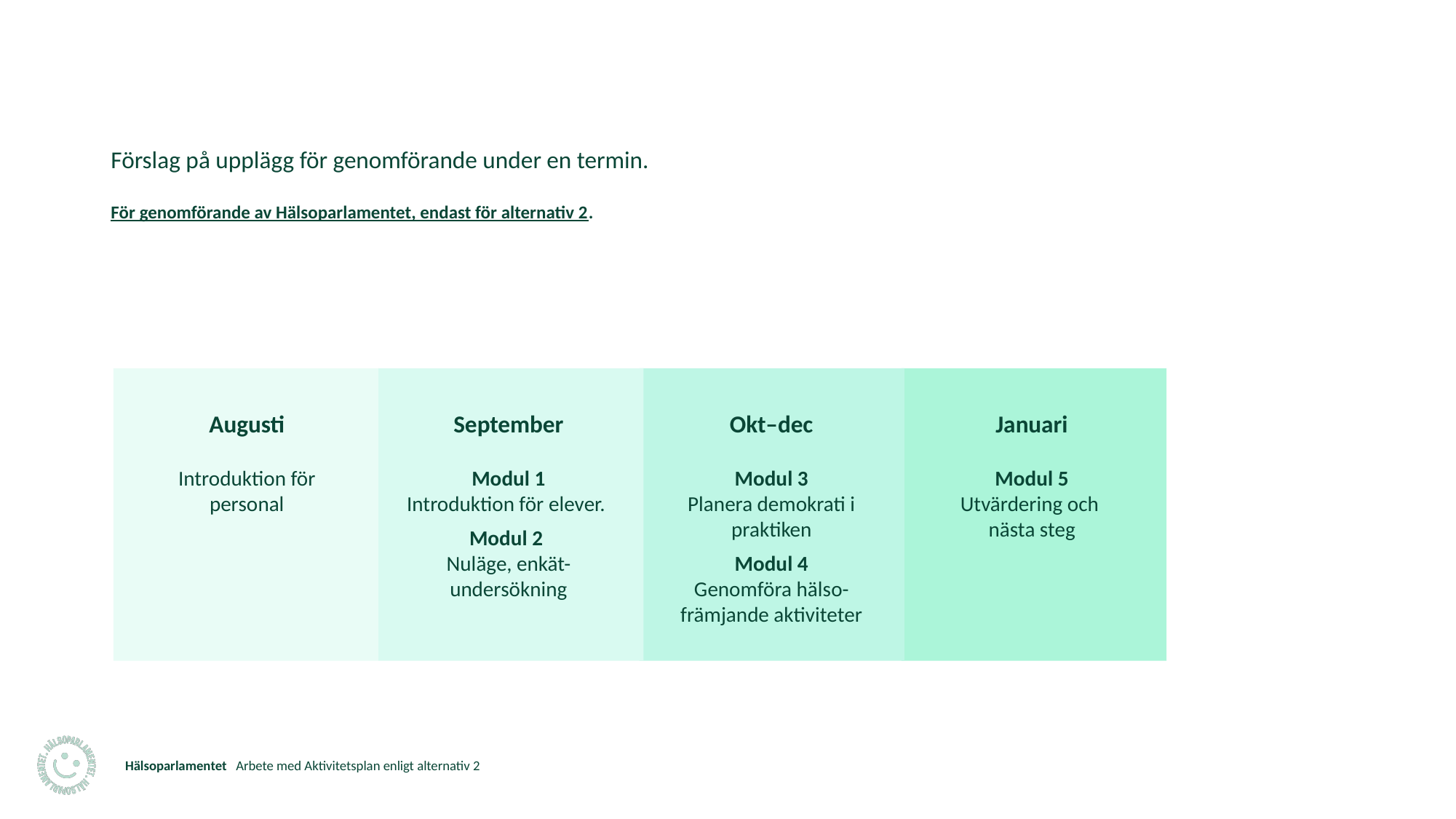

Förslag på upplägg för genomförande under en termin.
För genomförande av Hälsoparlamentet, endast för alternativ 2.

Augusti
Introduktion för personal
Okt–dec
Modul 3
Planera demokrati i praktiken
Modul 4
Genomföra hälso-främjande aktiviteter
Januari
Modul 5
Utvärdering och
nästa steg
September
Modul 1
Introduktion för elever.
Modul 2
Nuläge, enkät-undersökning